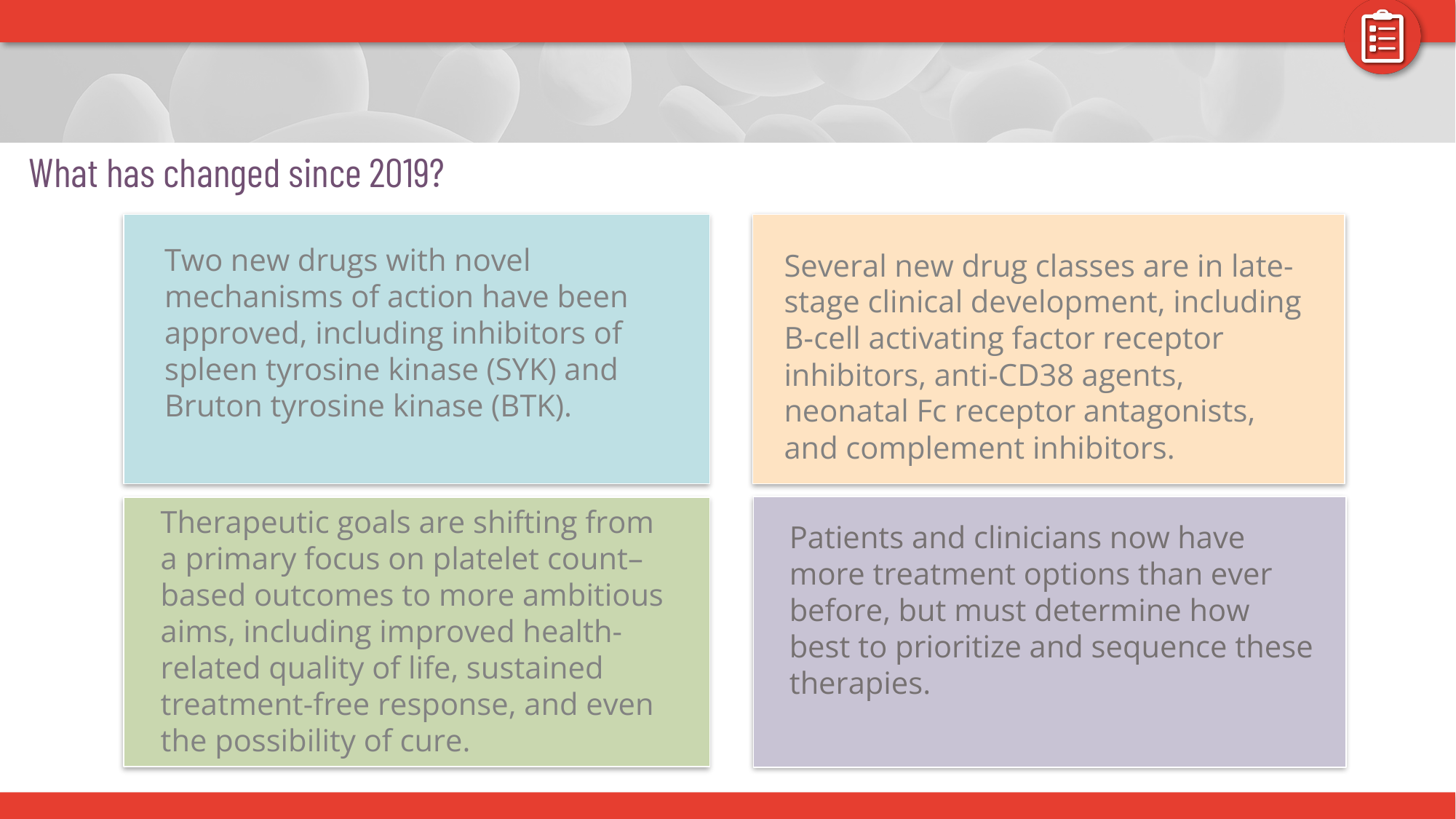

# What has changed since 2019?

Two new drugs with novel mechanisms of action have been approved, including inhibitors of spleen tyrosine kinase (SYK) and Bruton tyrosine kinase (BTK).

Several new drug classes are in late-stage clinical development, including B‑cell activating factor receptor inhibitors, anti‑CD38 agents, neonatal Fc receptor antagonists, and complement inhibitors.

Therapeutic goals are shifting from a primary focus on platelet count–based outcomes to more ambitious aims, including improved health-related quality of life, sustained treatment-free response, and even the possibility of cure.

Patients and clinicians now have more treatment options than ever before, but must determine how best to prioritize and sequence these therapies.